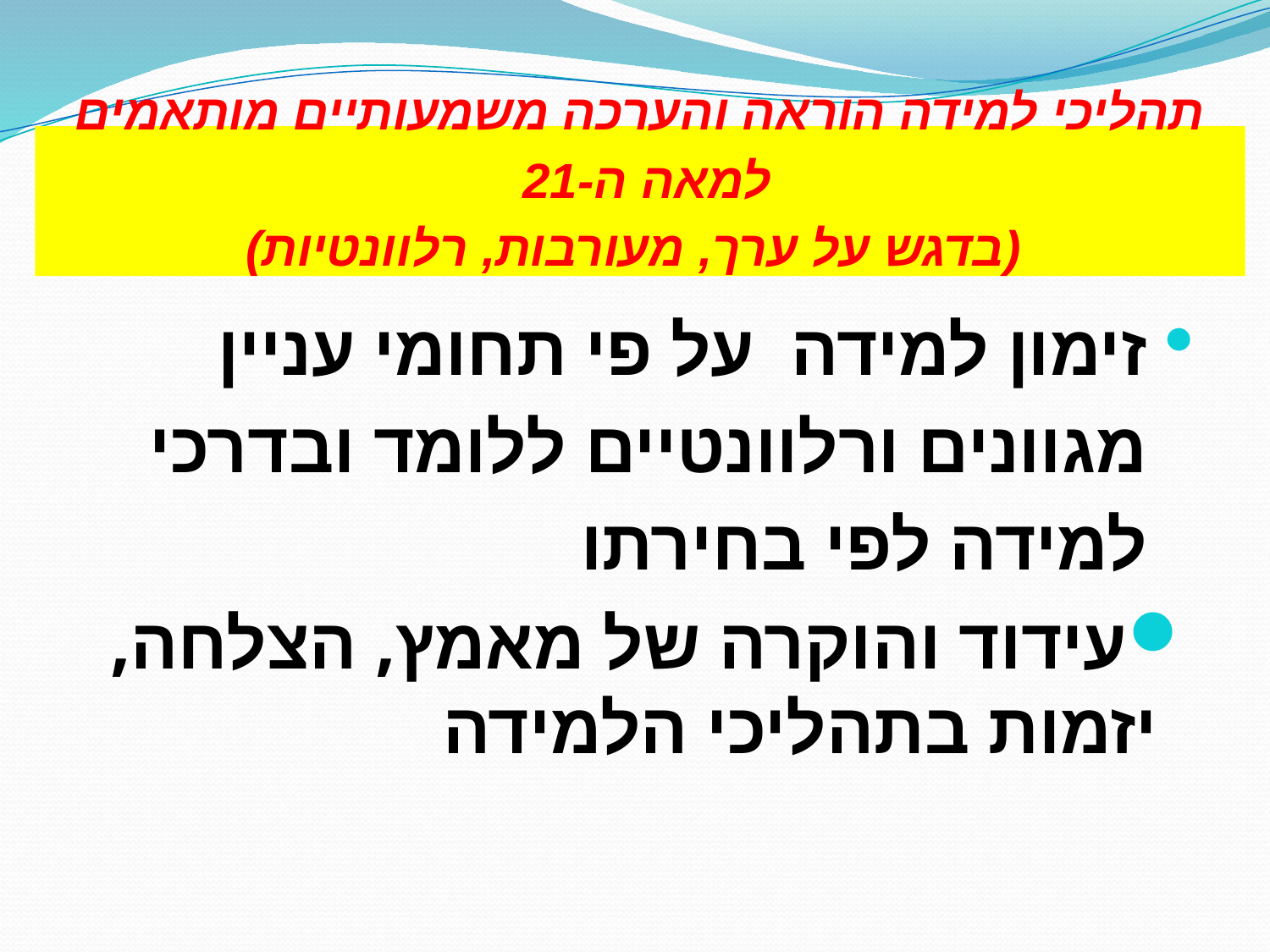

# תהליכי למידה הוראה והערכה משמעותיים מותאמים למאה ה-21 (בדגש על ערך, מעורבות, רלוונטיות)
זימון למידה  על פי תחומי עניין מגוונים ורלוונטיים ללומד ובדרכי למידה לפי בחירתו
עידוד והוקרה של מאמץ, הצלחה, יזמות בתהליכי הלמידה